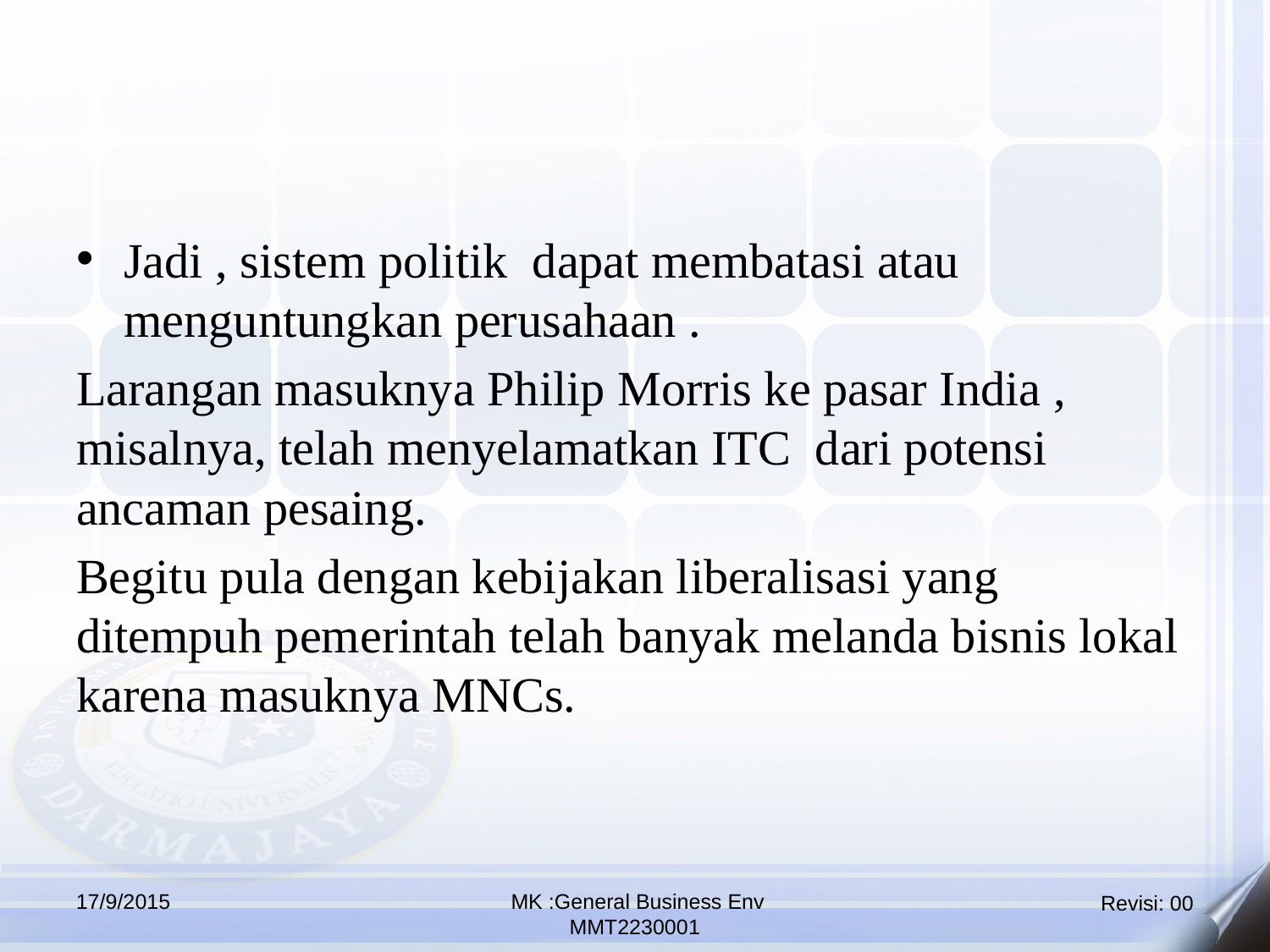

Jadi , sistem politik  dapat membatasi atau menguntungkan perusahaan .
Larangan masuknya Philip Morris ke pasar India , misalnya, telah menyelamatkan ITC  dari potensi ancaman pesaing.
Begitu pula dengan kebijakan liberalisasi yang ditempuh pemerintah telah banyak melanda bisnis lokal karena masuknya MNCs.
17/9/2015
 MK :General Business Env
MMT2230001